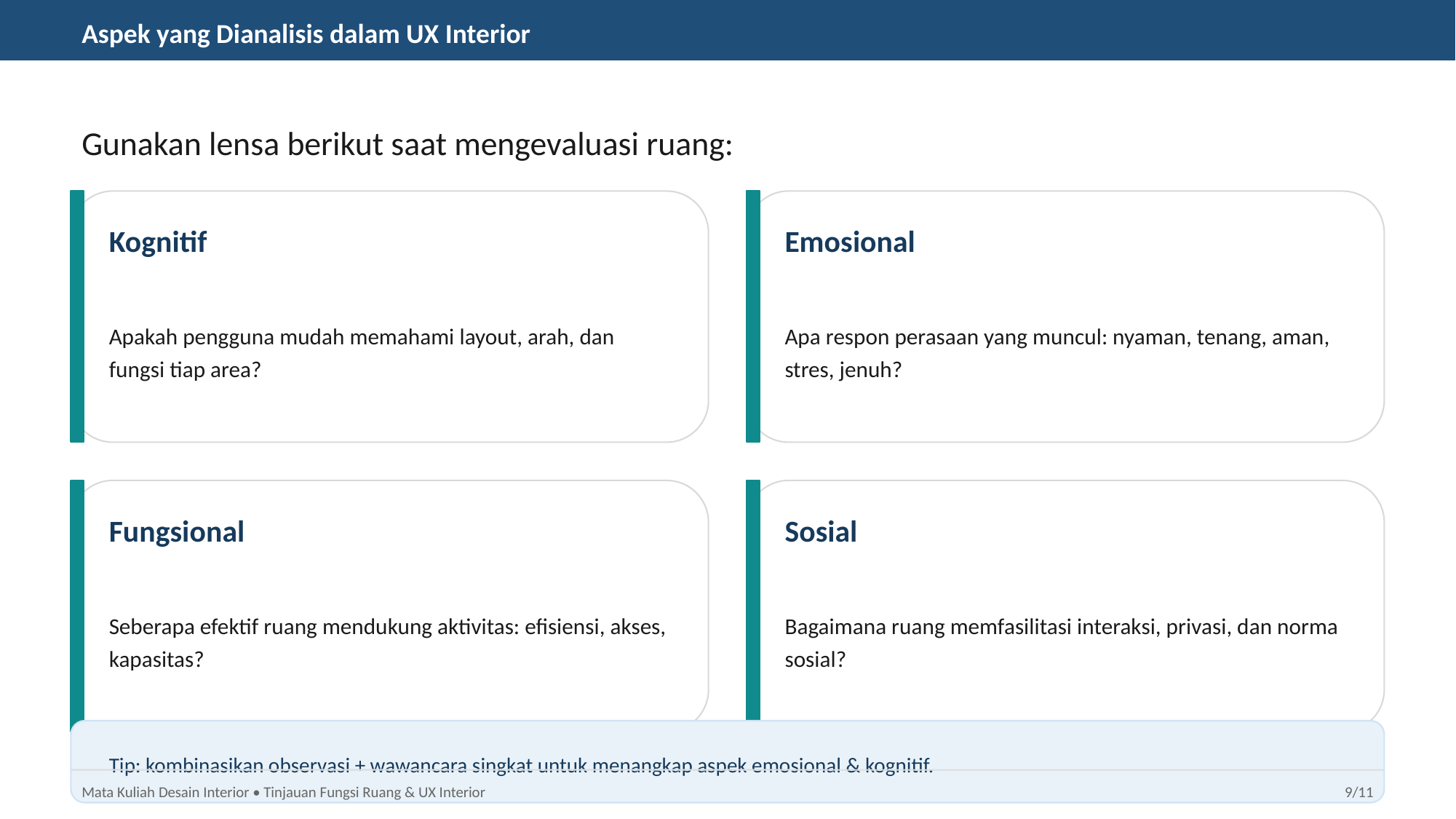

Aspek yang Dianalisis dalam UX Interior
Gunakan lensa berikut saat mengevaluasi ruang:

Kognitif
Emosional
Apakah pengguna mudah memahami layout, arah, dan fungsi tiap area?
Apa respon perasaan yang muncul: nyaman, tenang, aman, stres, jenuh?

Fungsional
Sosial
Seberapa efektif ruang mendukung aktivitas: efisiensi, akses, kapasitas?
Bagaimana ruang memfasilitasi interaksi, privasi, dan norma sosial?

Tip: kombinasikan observasi + wawancara singkat untuk menangkap aspek emosional & kognitif.

Mata Kuliah Desain Interior • Tinjauan Fungsi Ruang & UX Interior
9/11